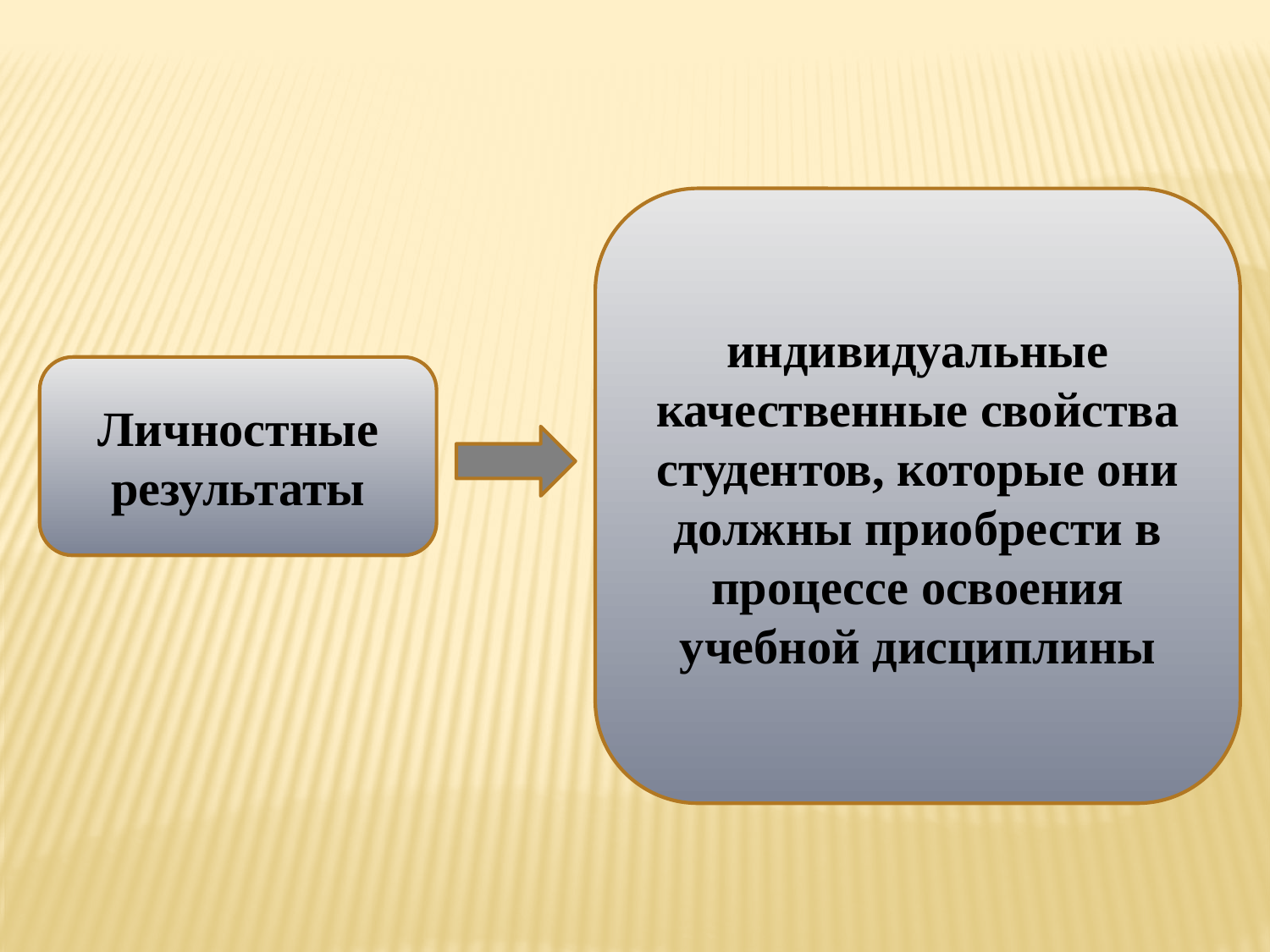

индивидуальные качественные свойства студентов, которые они должны приобрести в процессе освоения учебной дисциплины
Личностные результаты